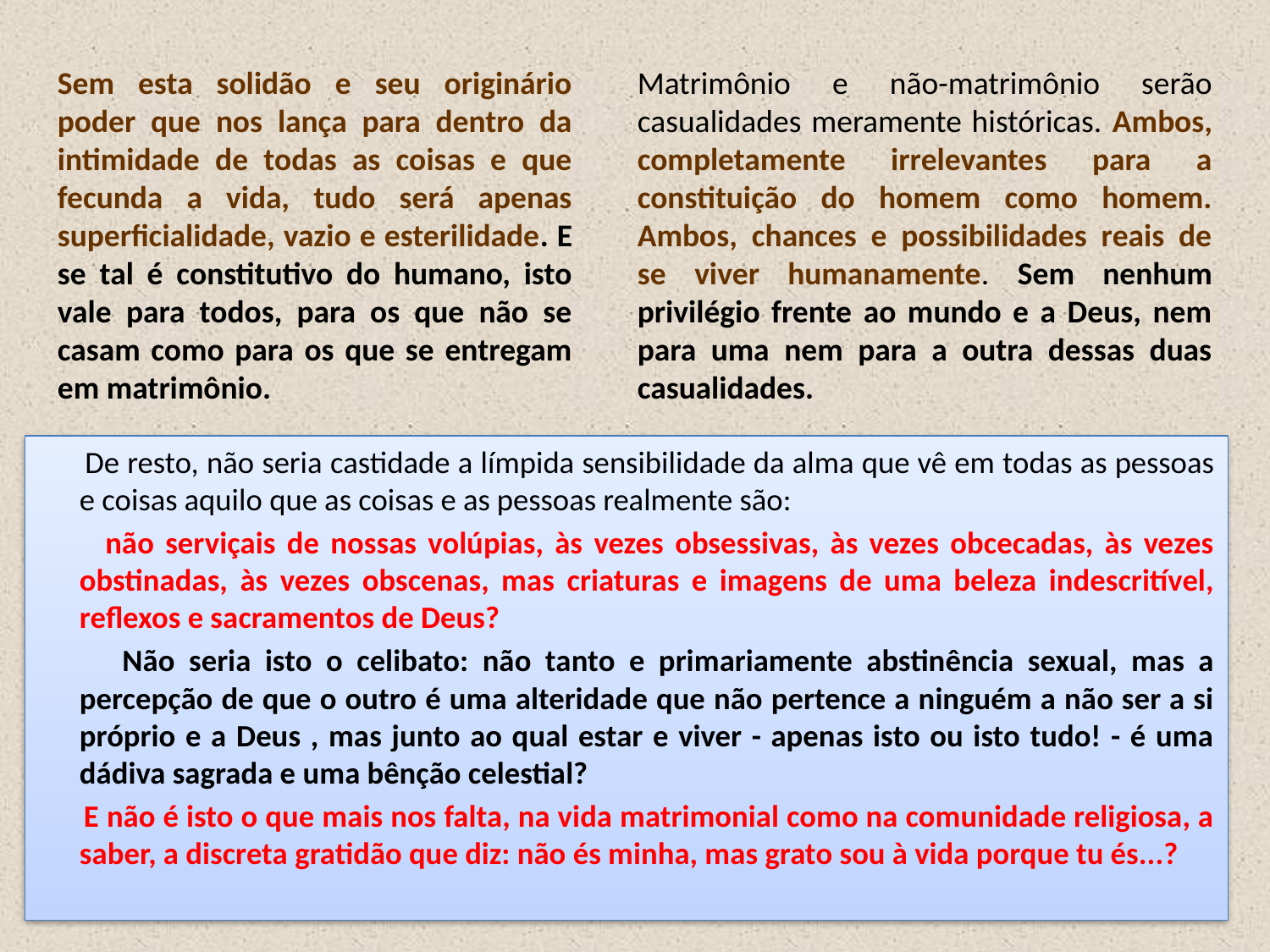

Sem esta solidão e seu originário poder que nos lança para dentro da intimidade de todas as coisas e que fecunda a vida, tudo será apenas superficialidade, vazio e esterilidade. E se tal é constitutivo do humano, isto vale para todos, para os que não se casam como para os que se entregam em matrimônio.
Matrimônio e não-matrimônio serão casualidades meramente históricas. Ambos, completamente irrelevantes para a constituição do homem como homem. Ambos, chances e possibilidades reais de se viver humanamente. Sem nenhum privilégio frente ao mundo e a Deus, nem para uma nem para a outra dessas duas casualidades.
      De resto, não seria castidade a límpida sensibilidade da alma que vê em todas as pessoas e coisas aquilo que as coisas e as pessoas realmente são:
      não serviçais de nossas volúpias, às vezes obsessivas, às vezes obcecadas, às vezes obstinadas, às vezes obscenas, mas criaturas e imagens de uma beleza indescritível, reflexos e sacramentos de Deus?
      Não seria isto o celibato: não tanto e primariamente abstinência sexual, mas a percepção de que o outro é uma alteridade que não pertence a ninguém a não ser a si próprio e a Deus , mas junto ao qual estar e viver - apenas isto ou isto tudo! - é uma dádiva sagrada e uma bênção celestial?
      E não é isto o que mais nos falta, na vida matrimonial como na comunidade religiosa, a saber, a discreta gratidão que diz: não és minha, mas grato sou à vida porque tu és...?